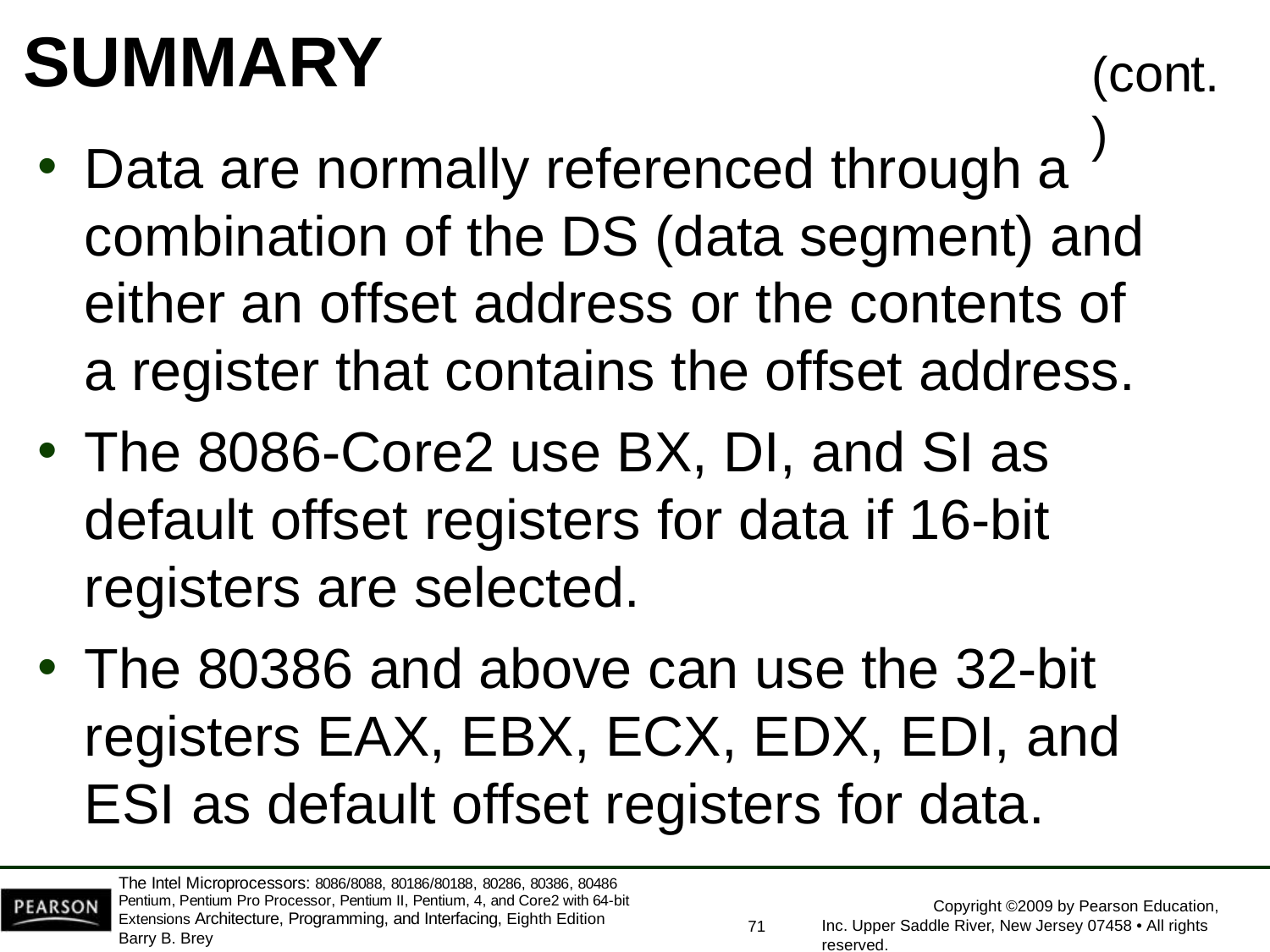

# SUMMARY
(cont.)
Data are normally referenced through a combination of the DS (data segment) and either an offset address or the contents of a register that contains the offset address.

The 8086-Core2 use BX, DI, and SI as default offset registers for data if 16-bit registers are selected.

The 80386 and above can use the 32-bit registers EAX, EBX, ECX, EDX, EDI, and ESI as default offset registers for data.
The Intel Microprocessors: 8086/8088, 80186/80188, 80286, 80386, 80486 Pentium, Pentium Pro Processor, Pentium II, Pentium, 4, and Core2 with 64-bit Extensions Architecture, Programming, and Interfacing, Eighth Edition
Barry B. Brey

Copyright ©2009 by Pearson Education, Inc. Upper Saddle River, New Jersey 07458 • All rights reserved.
71